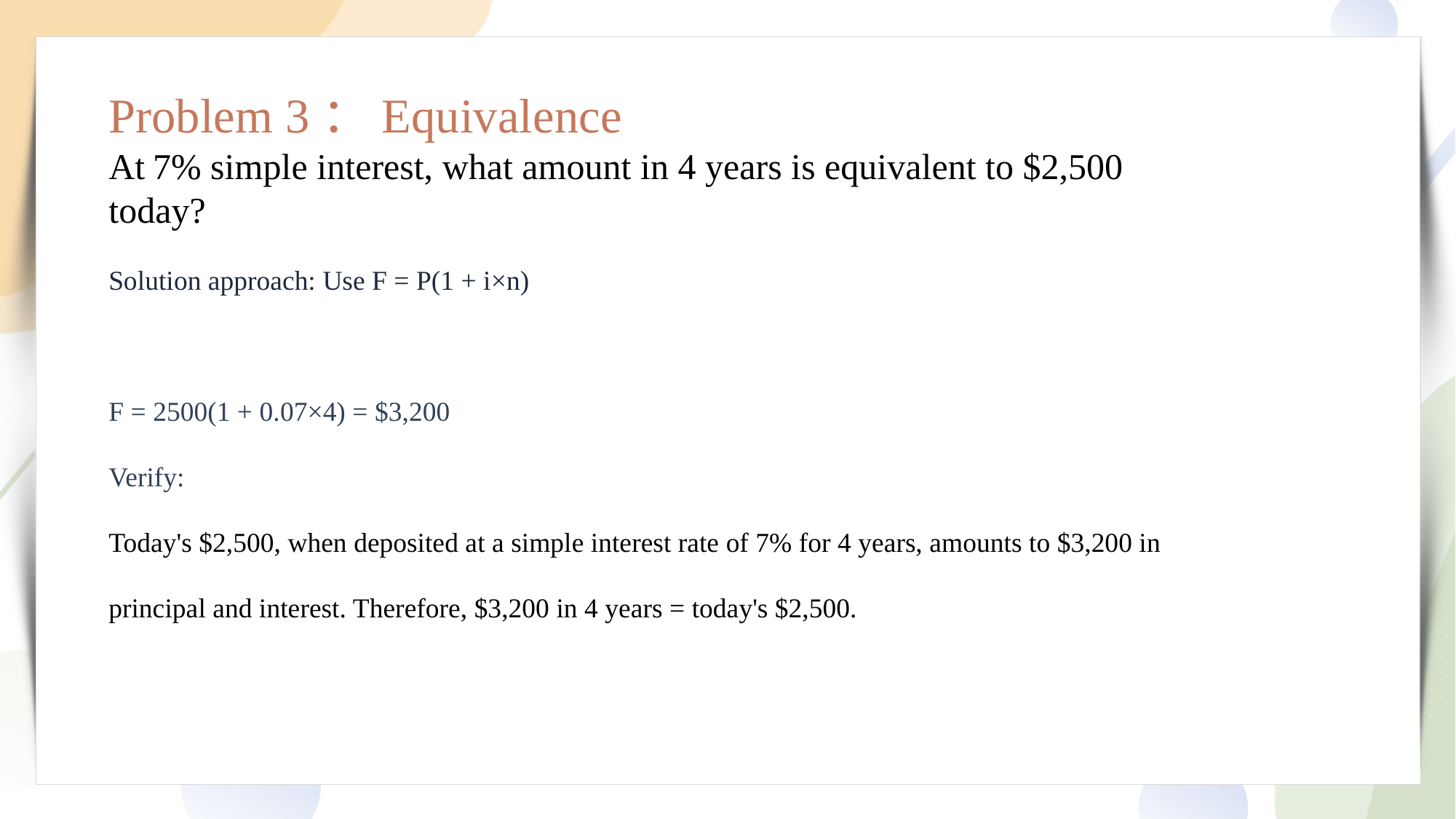

Problem 3：Equivalence
At 7% simple interest, what amount in 4 years is equivalent to $2,500 today?
Solution approach: Use F = P(1 + i×n)

F = 2500(1 + 0.07×4) = $3,200
Verify:
Today's $2,500, when deposited at a simple interest rate of 7% for 4 years, amounts to $3,200 in principal and interest. Therefore, $3,200 in 4 years = today's $2,500.